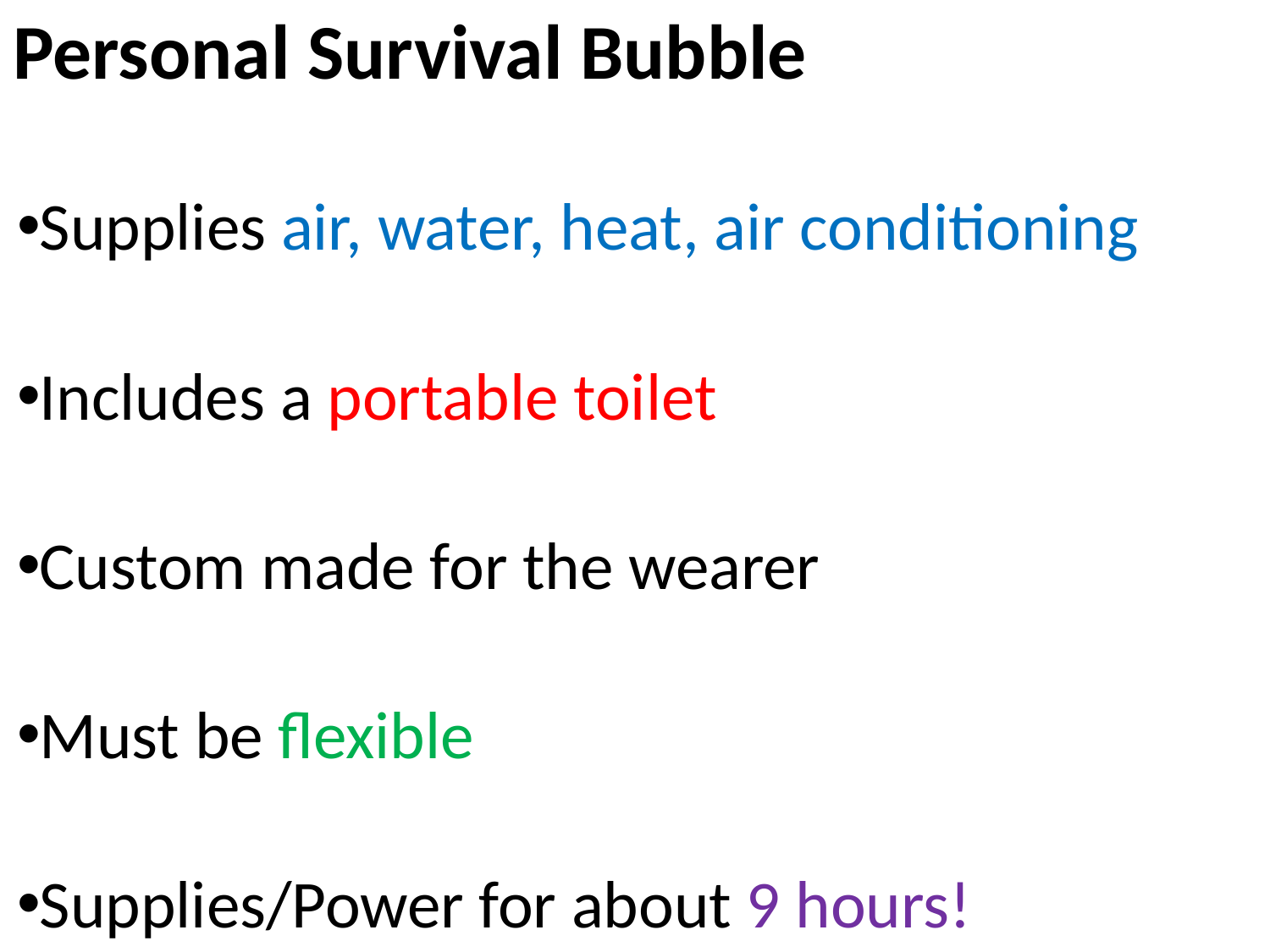

Personal Survival Bubble
Supplies air, water, heat, air conditioning

Includes a portable toilet

Custom made for the wearer

Must be flexible

Supplies/Power for about 9 hours!